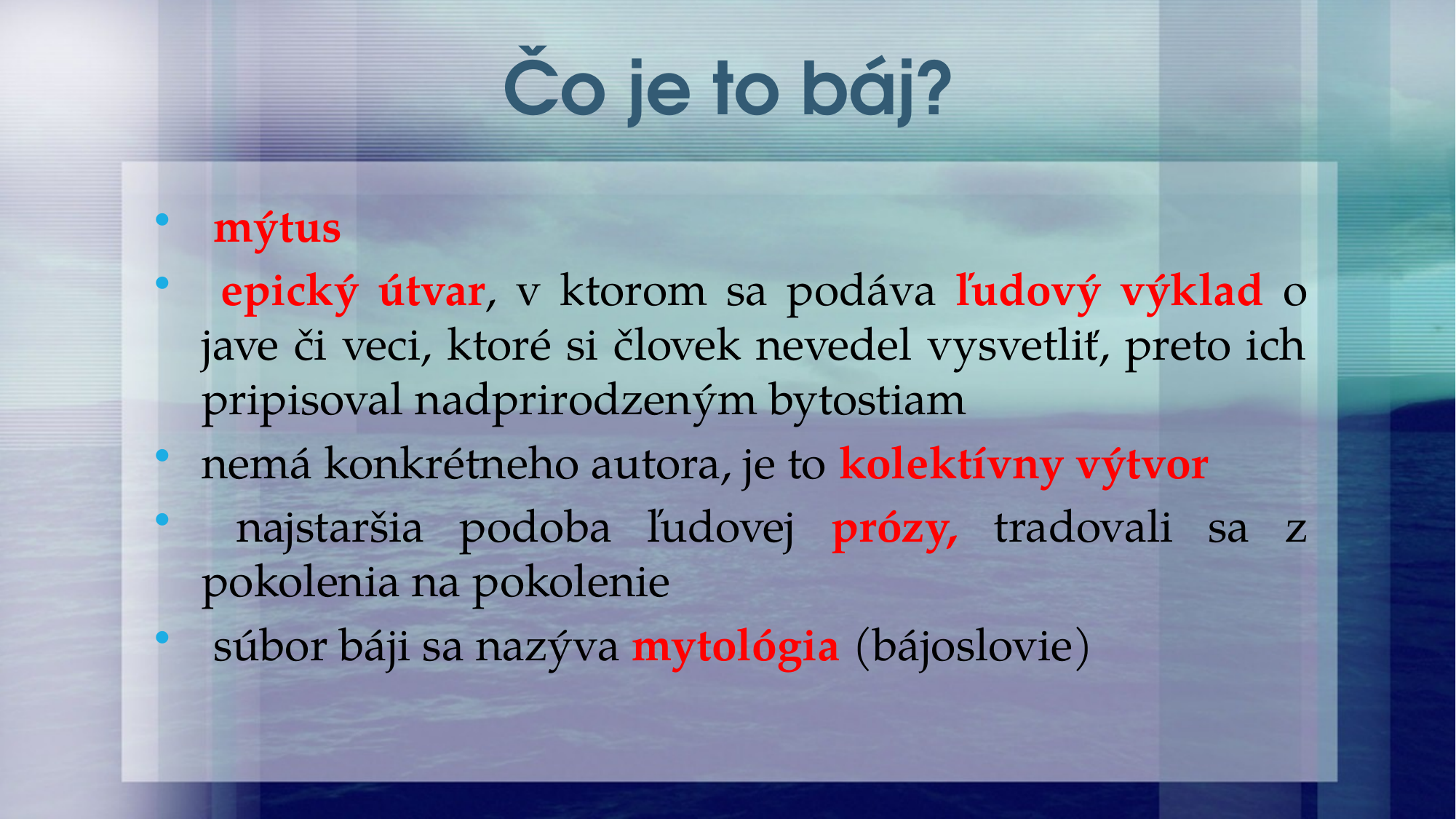

# Čo je to báj?
 mýtus
 epický útvar, v ktorom sa podáva ľudový výklad o jave či veci, ktoré si človek nevedel vysvetliť, preto ich pripisoval nadprirodzeným bytostiam
nemá konkrétneho autora, je to kolektívny výtvor
 najstaršia podoba ľudovej prózy, tradovali sa z pokolenia na pokolenie
 súbor báji sa nazýva mytológia (bájoslovie)